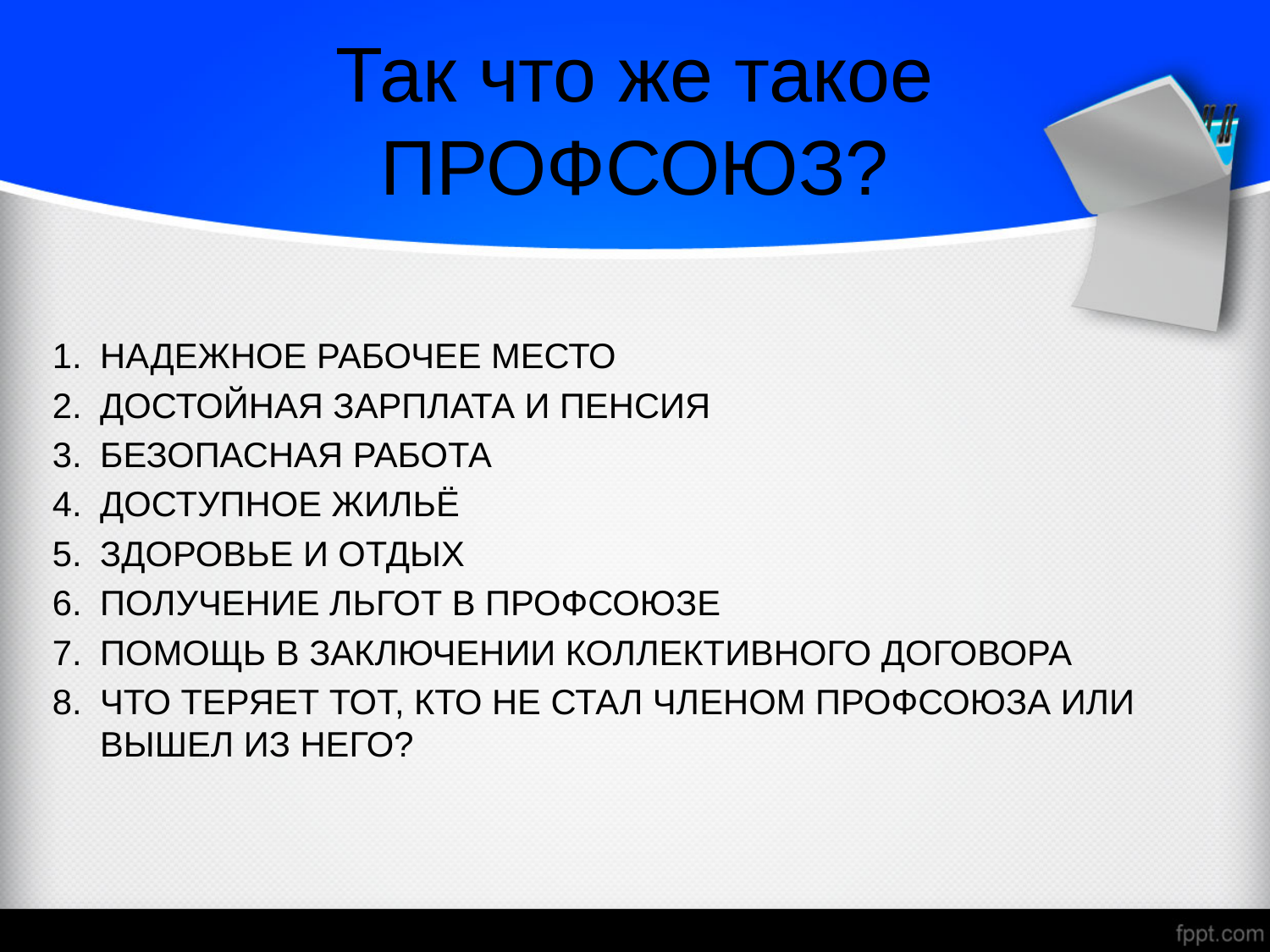

# Так что же такое ПРОФСОЮЗ?
НАДЕЖНОЕ РАБОЧЕЕ МЕСТО
ДОСТОЙНАЯ ЗАРПЛАТА И ПЕНСИЯ
БЕЗОПАСНАЯ РАБОТА
ДОСТУПНОЕ ЖИЛЬЁ
ЗДОРОВЬЕ И ОТДЫХ
ПОЛУЧЕНИЕ ЛЬГОТ В ПРОФСОЮЗЕ
ПОМОЩЬ В ЗАКЛЮЧЕНИИ КОЛЛЕКТИВНОГО ДОГОВОРА
ЧТО ТЕРЯЕТ ТОТ, КТО НЕ СТАЛ ЧЛЕНОМ ПРОФСОЮЗА ИЛИ ВЫШЕЛ ИЗ НЕГО?